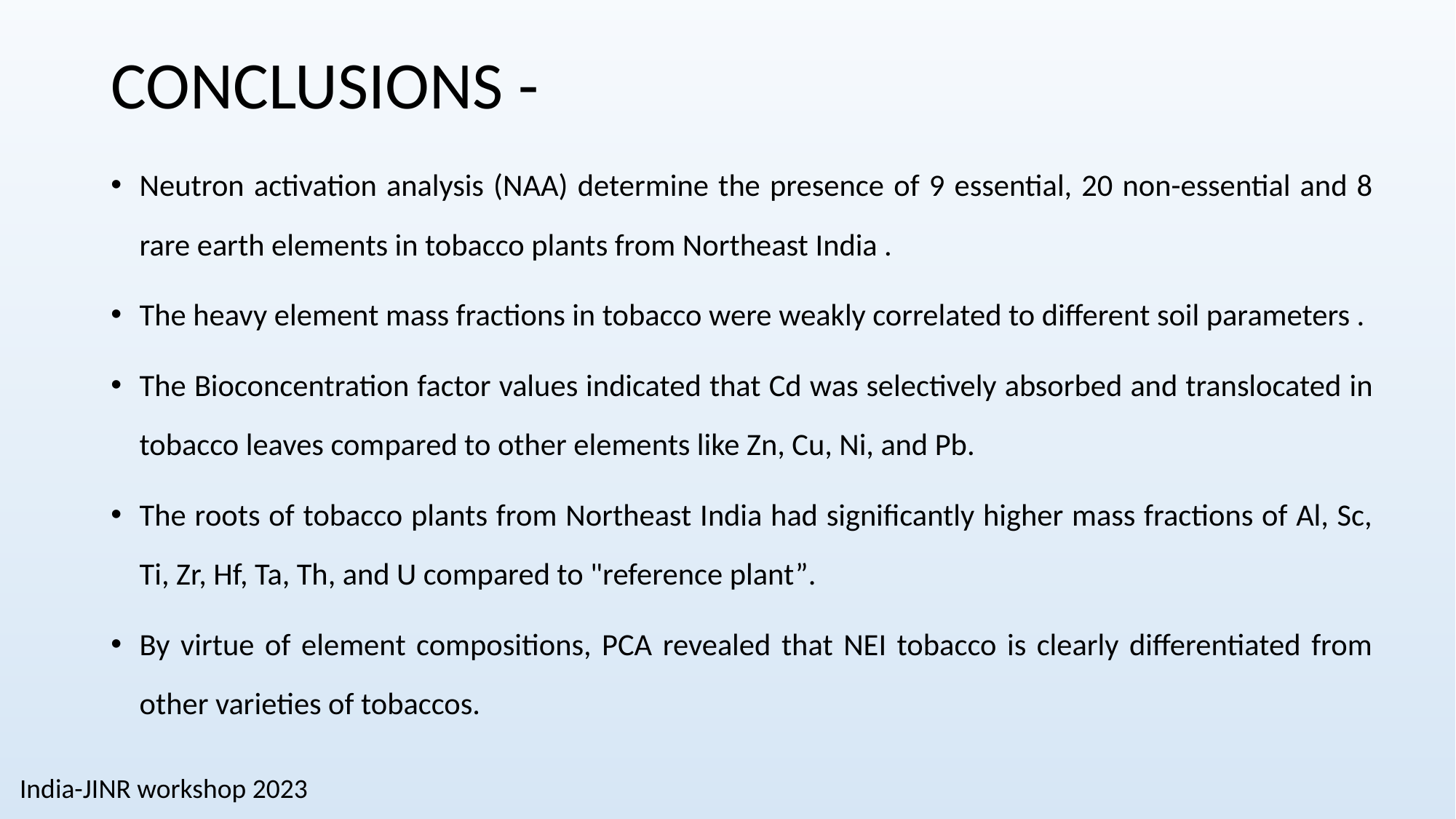

# CONCLUSIONS -
Neutron activation analysis (NAA) determine the presence of 9 essential, 20 non-essential and 8 rare earth elements in tobacco plants from Northeast India .
The heavy element mass fractions in tobacco were weakly correlated to different soil parameters .
The Bioconcentration factor values indicated that Cd was selectively absorbed and translocated in tobacco leaves compared to other elements like Zn, Cu, Ni, and Pb.
The roots of tobacco plants from Northeast India had significantly higher mass fractions of Al, Sc, Ti, Zr, Hf, Ta, Th, and U compared to "reference plant”.
By virtue of element compositions, PCA revealed that NEI tobacco is clearly differentiated from other varieties of tobaccos.
India-JINR workshop 2023